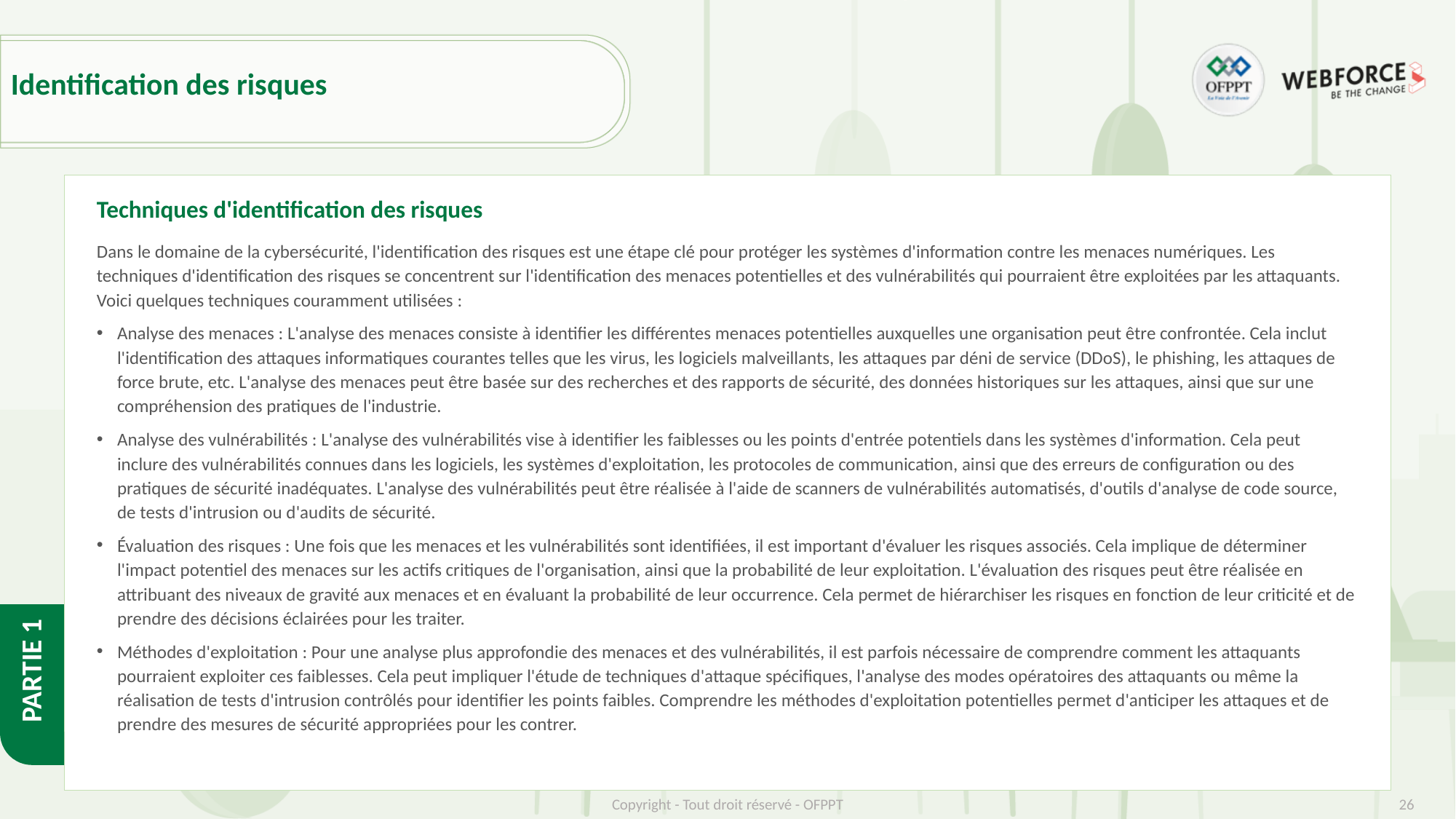

# Identification des risques
Techniques d'identification des risques
Dans le domaine de la cybersécurité, l'identification des risques est une étape clé pour protéger les systèmes d'information contre les menaces numériques. Les techniques d'identification des risques se concentrent sur l'identification des menaces potentielles et des vulnérabilités qui pourraient être exploitées par les attaquants. Voici quelques techniques couramment utilisées :
Analyse des menaces : L'analyse des menaces consiste à identifier les différentes menaces potentielles auxquelles une organisation peut être confrontée. Cela inclut l'identification des attaques informatiques courantes telles que les virus, les logiciels malveillants, les attaques par déni de service (DDoS), le phishing, les attaques de force brute, etc. L'analyse des menaces peut être basée sur des recherches et des rapports de sécurité, des données historiques sur les attaques, ainsi que sur une compréhension des pratiques de l'industrie.
Analyse des vulnérabilités : L'analyse des vulnérabilités vise à identifier les faiblesses ou les points d'entrée potentiels dans les systèmes d'information. Cela peut inclure des vulnérabilités connues dans les logiciels, les systèmes d'exploitation, les protocoles de communication, ainsi que des erreurs de configuration ou des pratiques de sécurité inadéquates. L'analyse des vulnérabilités peut être réalisée à l'aide de scanners de vulnérabilités automatisés, d'outils d'analyse de code source, de tests d'intrusion ou d'audits de sécurité.
Évaluation des risques : Une fois que les menaces et les vulnérabilités sont identifiées, il est important d'évaluer les risques associés. Cela implique de déterminer l'impact potentiel des menaces sur les actifs critiques de l'organisation, ainsi que la probabilité de leur exploitation. L'évaluation des risques peut être réalisée en attribuant des niveaux de gravité aux menaces et en évaluant la probabilité de leur occurrence. Cela permet de hiérarchiser les risques en fonction de leur criticité et de prendre des décisions éclairées pour les traiter.
Méthodes d'exploitation : Pour une analyse plus approfondie des menaces et des vulnérabilités, il est parfois nécessaire de comprendre comment les attaquants pourraient exploiter ces faiblesses. Cela peut impliquer l'étude de techniques d'attaque spécifiques, l'analyse des modes opératoires des attaquants ou même la réalisation de tests d'intrusion contrôlés pour identifier les points faibles. Comprendre les méthodes d'exploitation potentielles permet d'anticiper les attaques et de prendre des mesures de sécurité appropriées pour les contrer.